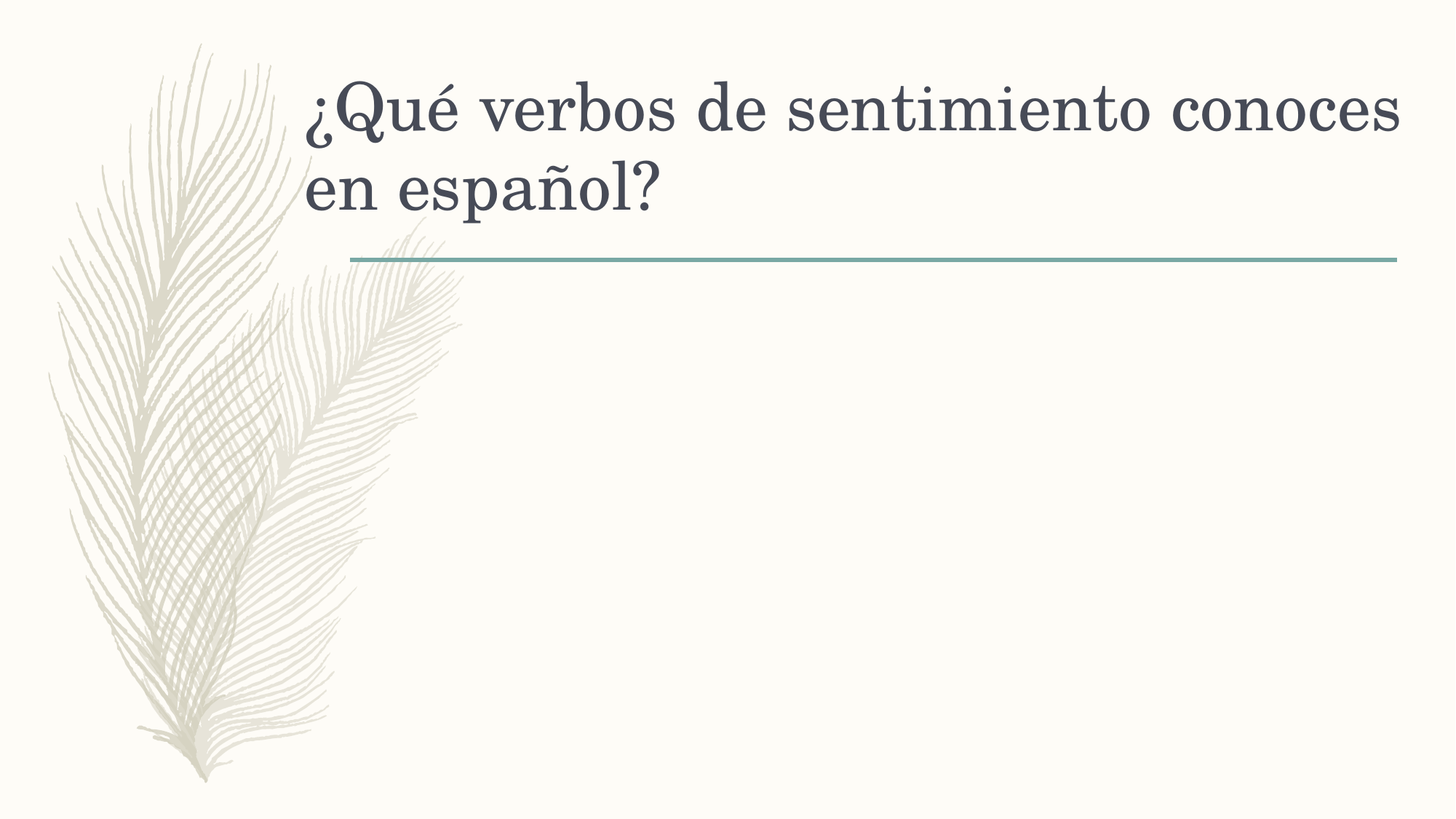

# ¿Qué verbos de sentimiento conoces en español?